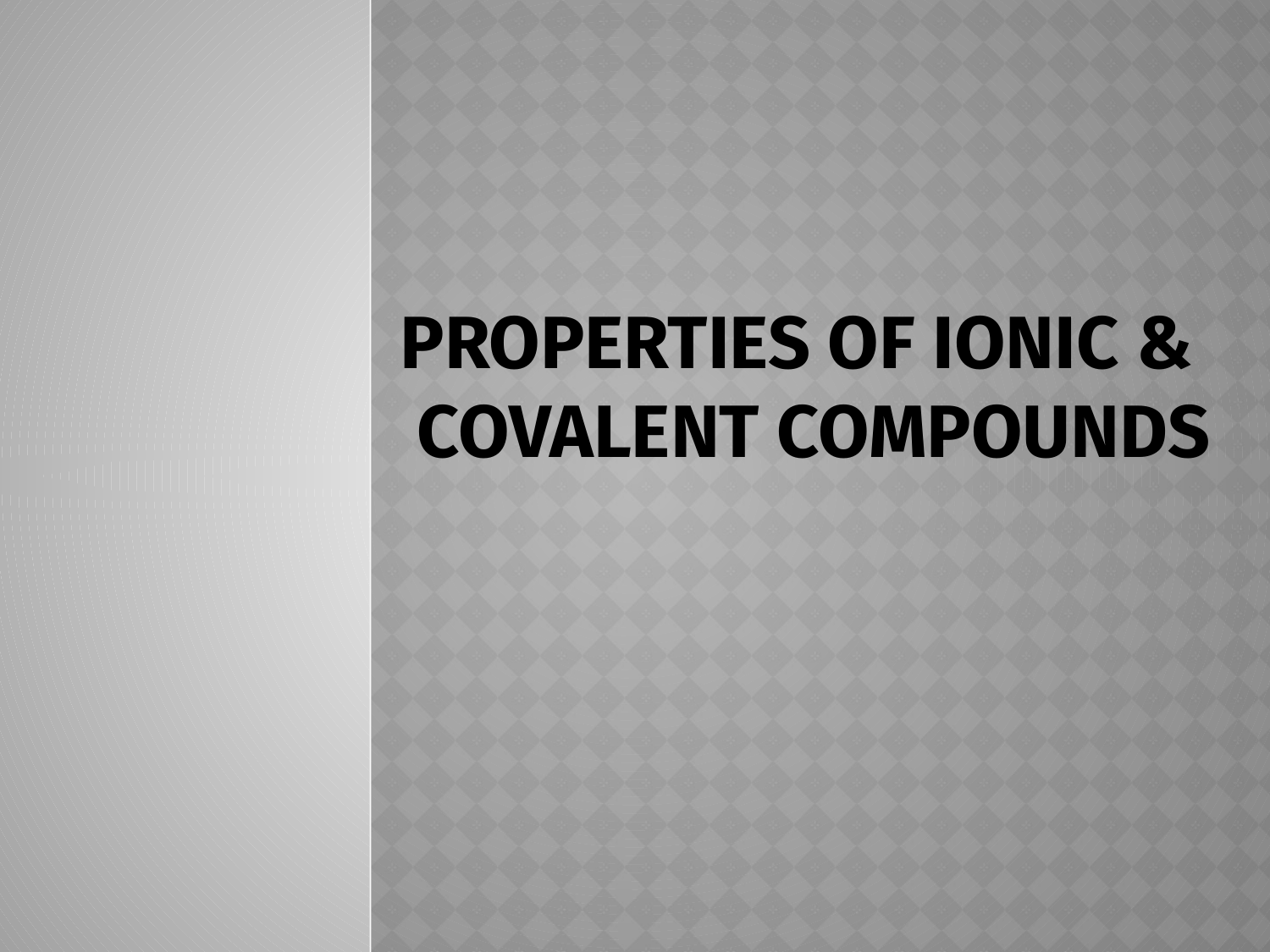

# Properties of Ionic & Covalent Compounds